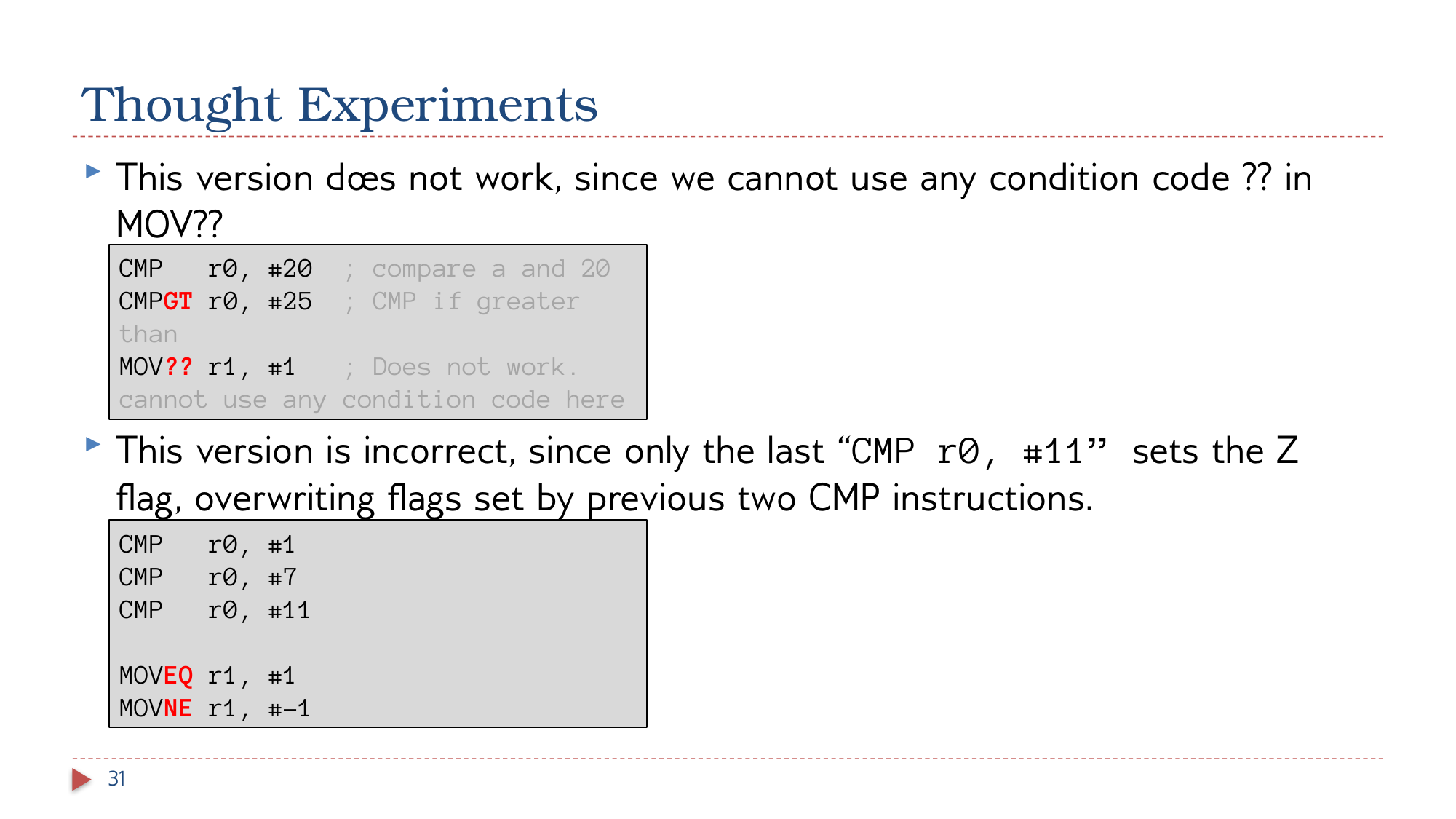

# Thought Experiments
This version does not work, since we cannot use any condition code ?? in MOV??

This version is incorrect, since only the last “CMP r0, #11” sets the Z flag, overwriting flags set by previous two CMP instructions.

CMP   r0, #20  ; compare a and 20
CMPGT r0, #25  ; CMP if greater than
MOV?? r1, #1   ; Does not work. cannot use any condition code here
CMP   r0, #1
CMP   r0, #7
CMP   r0, #11

MOVEQ r1, #1
MOVNE r1, #-1
31